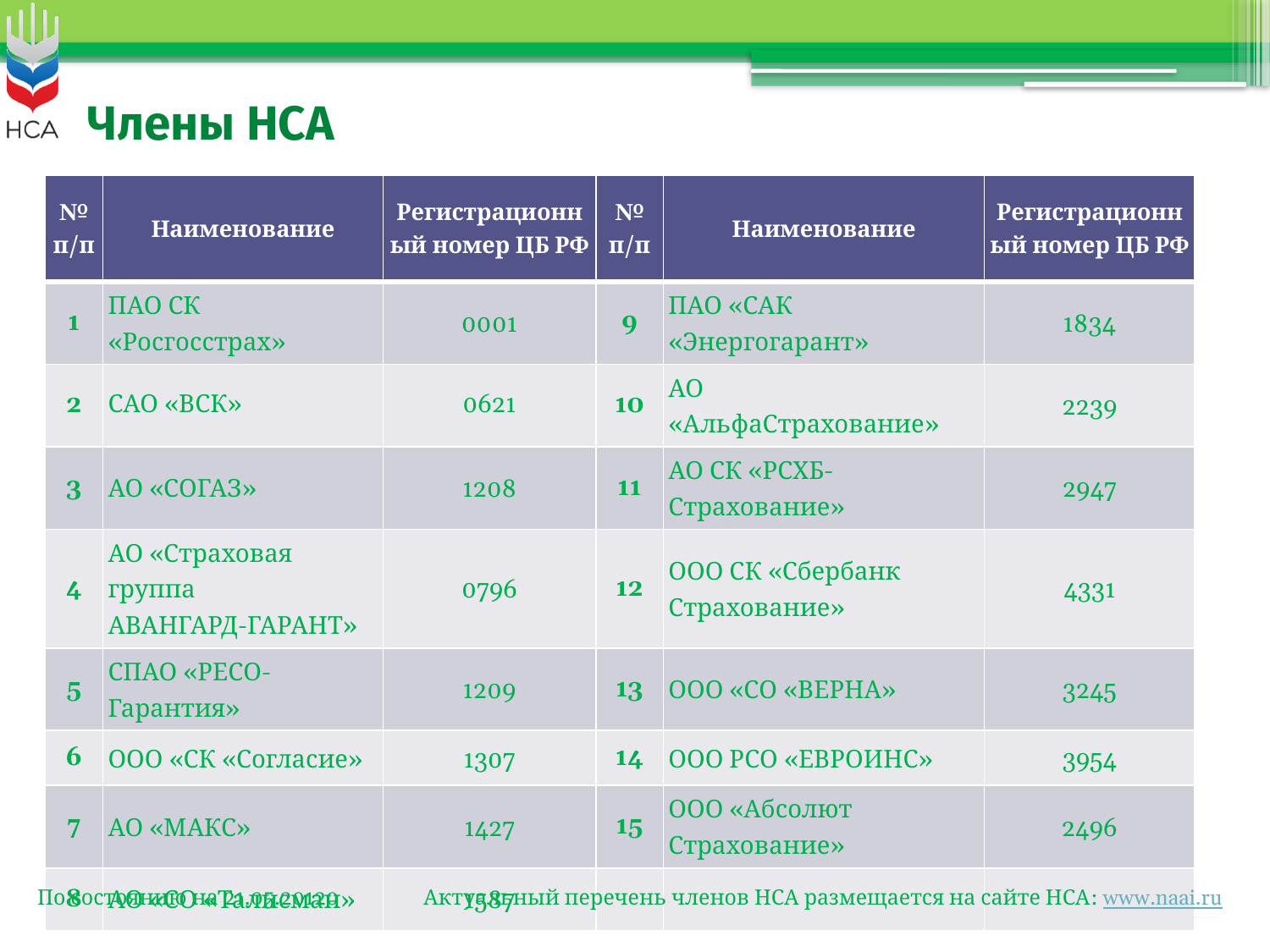

# Члены НСА
| № п/п | Наименование | Регистрационный номер ЦБ РФ | № п/п | Наименование | Регистрационный номер ЦБ РФ |
| --- | --- | --- | --- | --- | --- |
| 1 | ПАО СК «Росгосстрах» | 0001 | 9 | ПАО «САК «Энергогарант» | 1834 |
| 2 | САО «ВСК» | 0621 | 10 | АО «АльфаСтрахование» | 2239 |
| 3 | АО «СОГАЗ» | 1208 | 11 | АО СК «РСХБ-Страхование» | 2947 |
| 4 | АО «Страховая группа АВАНГАРД-ГАРАНТ» | 0796 | 12 | ООО СК «Сбербанк Страхование» | 4331 |
| 5 | СПАО «РЕСО-Гарантия» | 1209 | 13 | ООО «СО «ВЕРНА» | 3245 |
| 6 | ООО «СК «Согласие» | 1307 | 14 | ООО РСО «ЕВРОИНС» | 3954 |
| 7 | АО «МАКС» | 1427 | 15 | ООО «Абсолют Страхование» | 2496 |
| 8 | АО «СО «Талисман» | 1587 |  |  |  |
По состоянию на 21.05.20120	 Актуальный перечень членов НСА размещается на сайте НСА: www.naai.ru